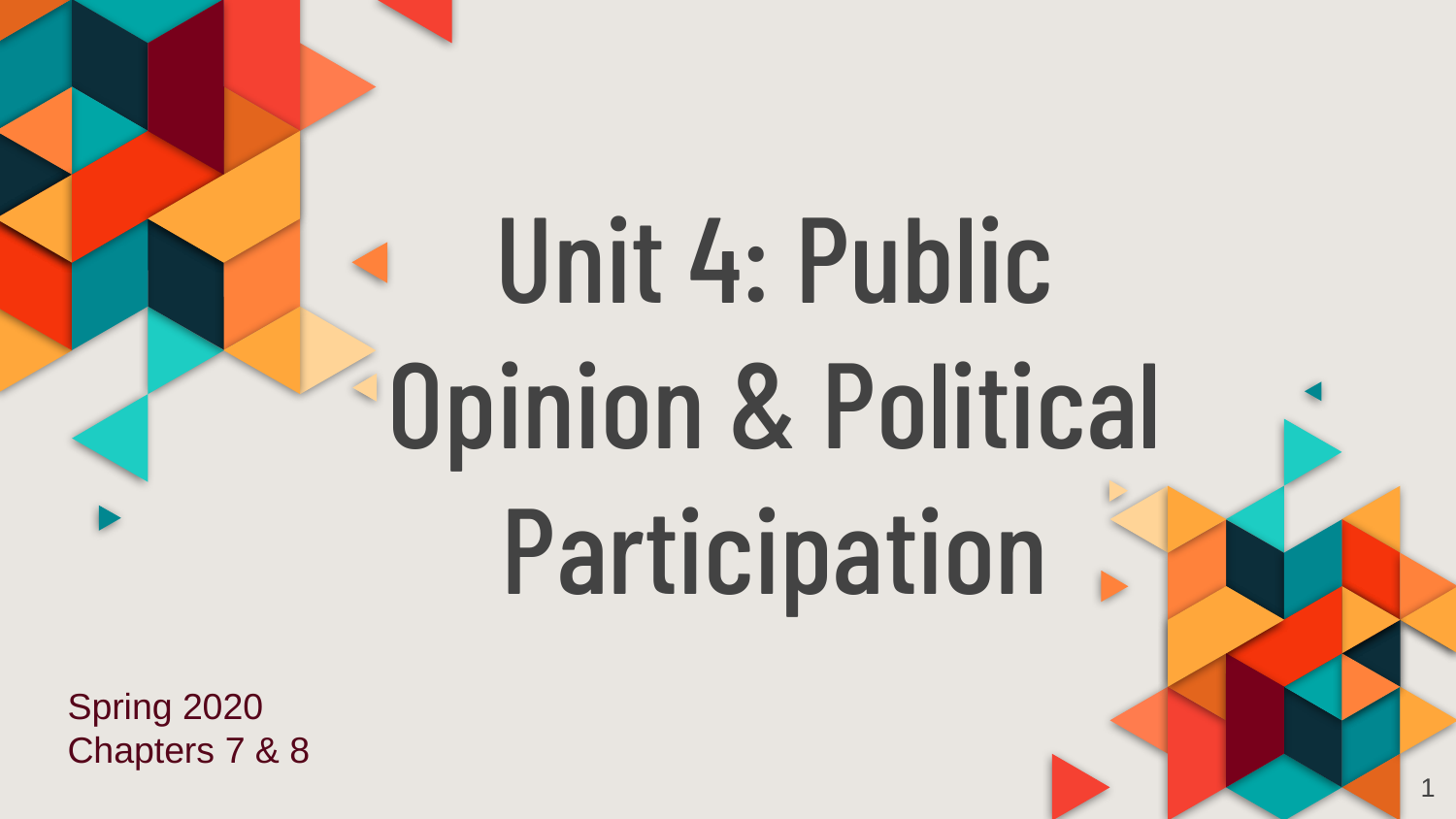

# Unit 4: Public Opinion & Political Participation
Spring 2020
Chapters 7 & 8
1